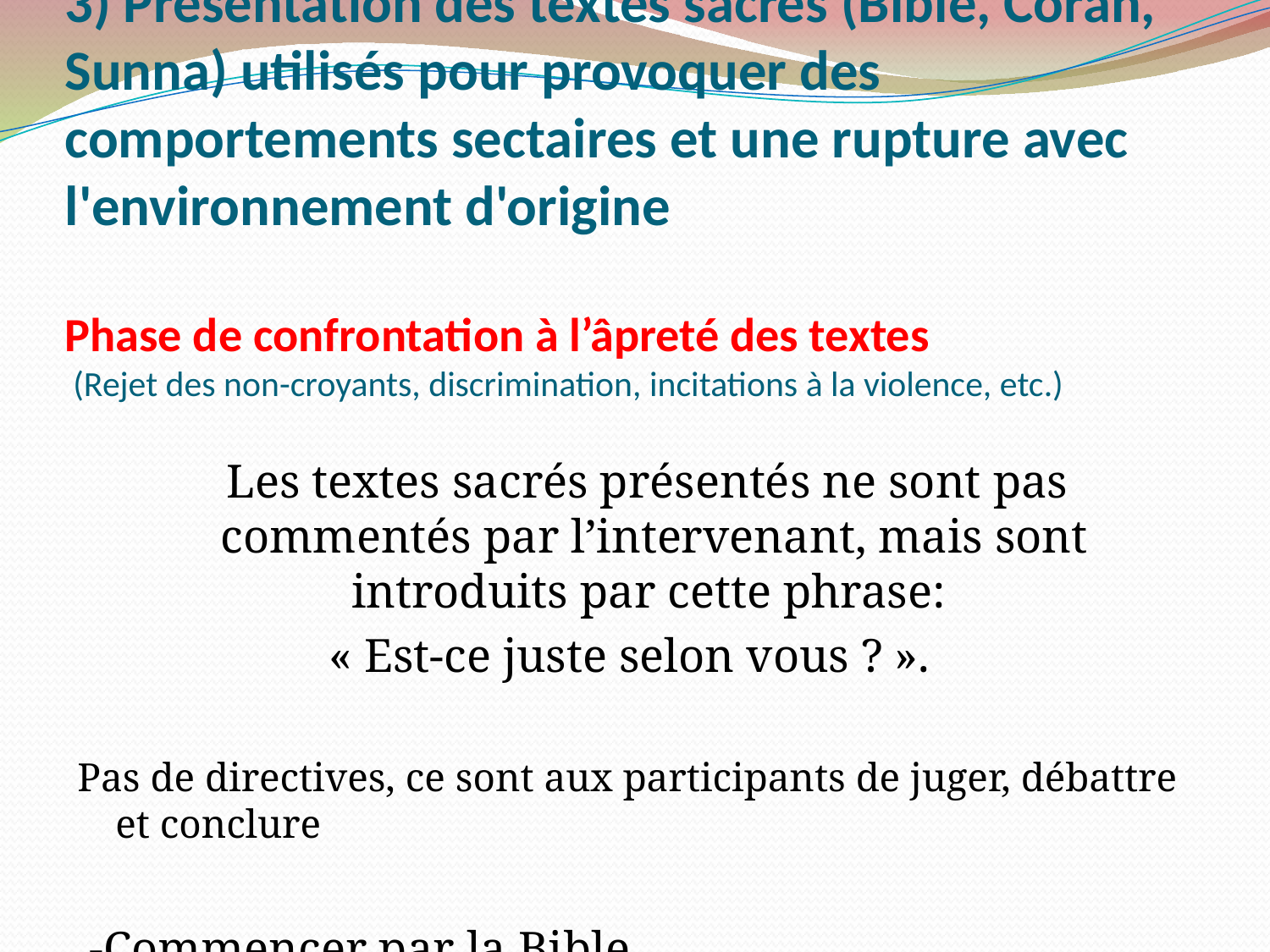

3) Présentation des textes sacrés (Bible, Coran, Sunna) utilisés pour provoquer des comportements sectaires et une rupture avec l'environnement d'origine

Phase de confrontation à l’âpreté des textes
 (Rejet des non-croyants, discrimination, incitations à la violence, etc.)

  Les textes sacrés présentés ne sont pas commentés par l’intervenant, mais sont introduits par cette phrase:
« Est-ce juste selon vous ? ».

Pas de directives, ce sont aux participants de juger, débattre et conclure

 -Commencer par la Bible
 -Et ensuite avec le Coran et la Sunna (El Bokhari)